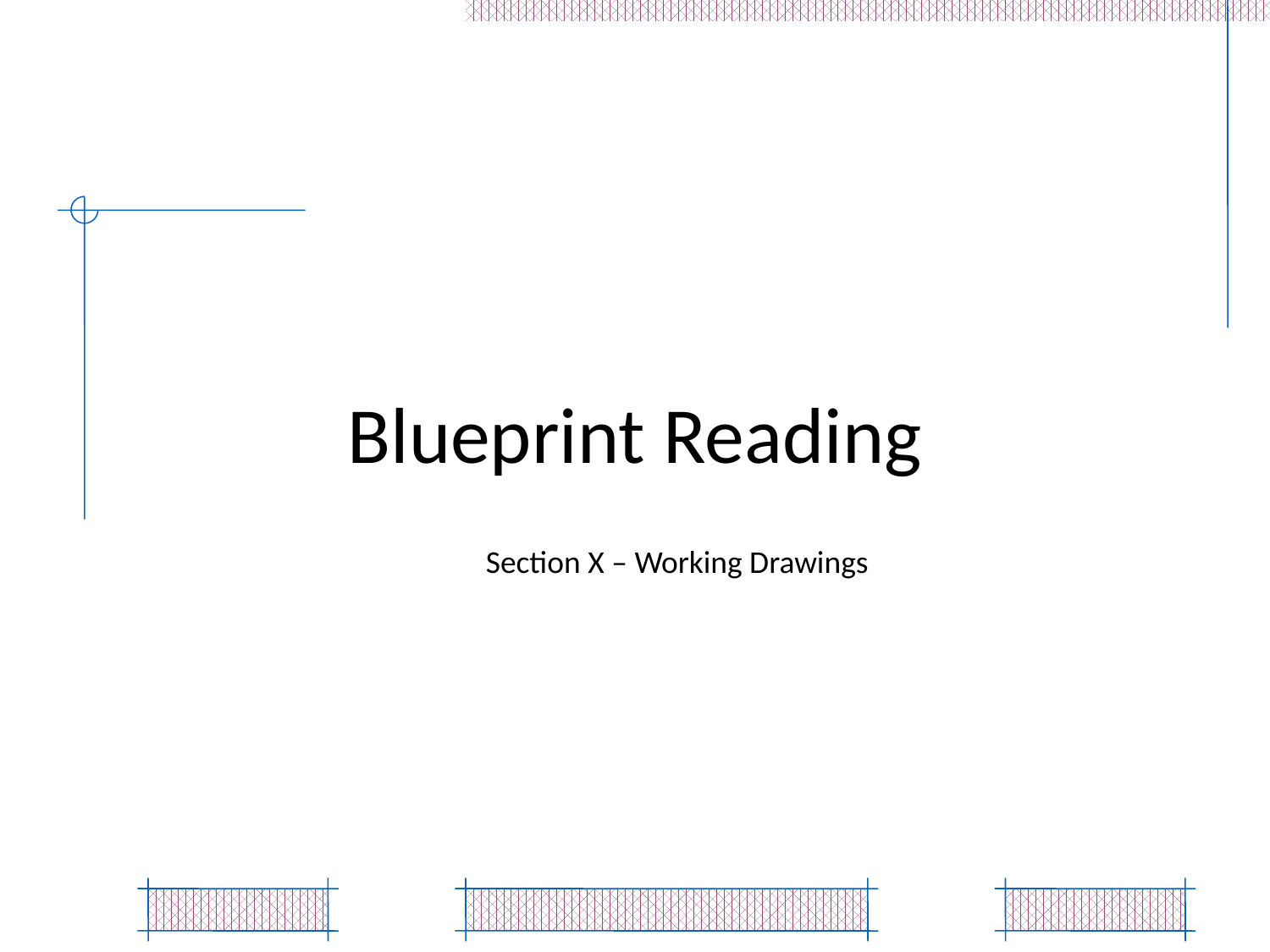

# Blueprint Reading
Section X – Working Drawings